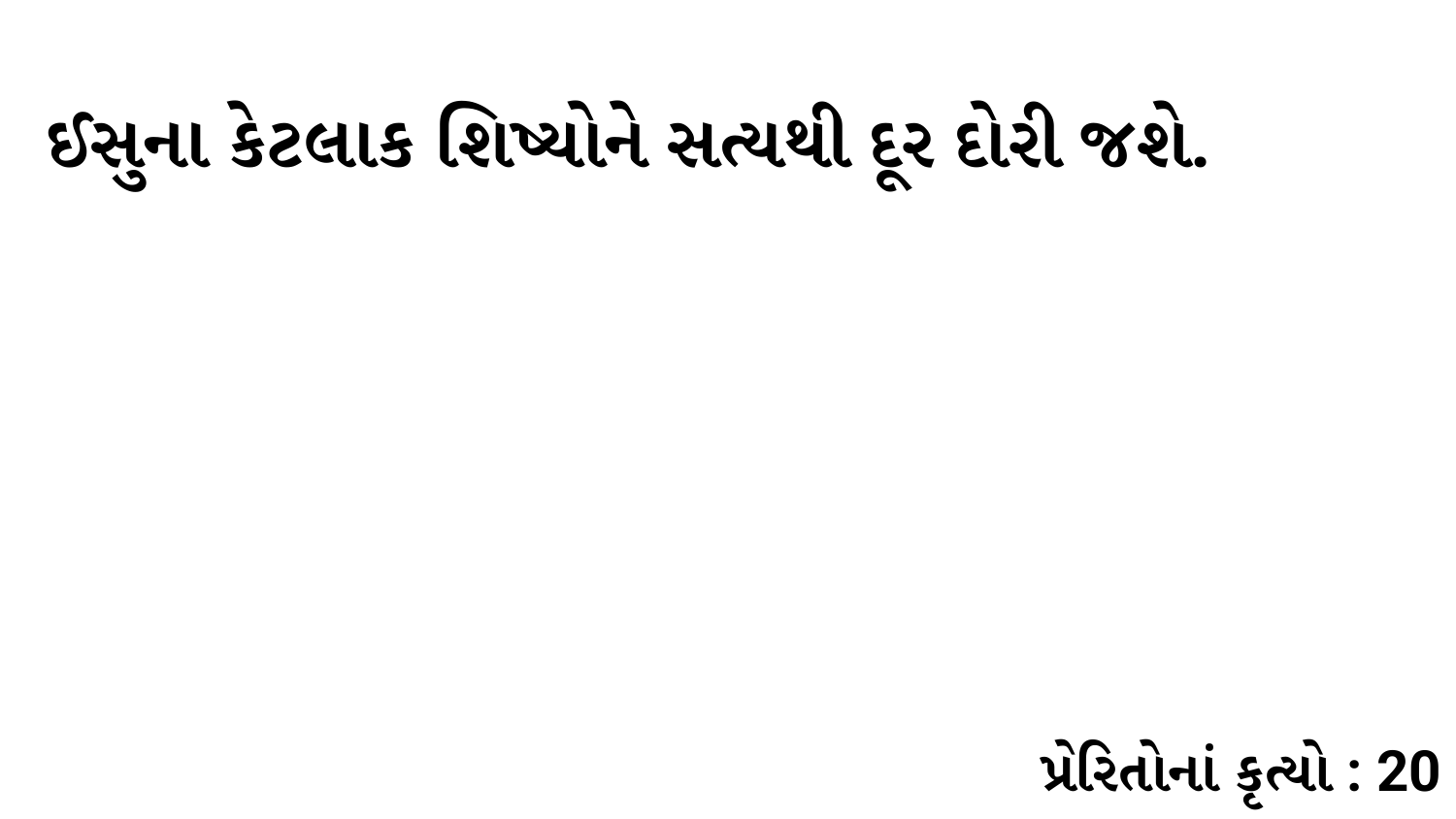

ઈસુના કેટલાક શિષ્યોને સત્યથી દૂર દોરી જશે.
પ્રેરિતોનાં કૃત્યો : 20